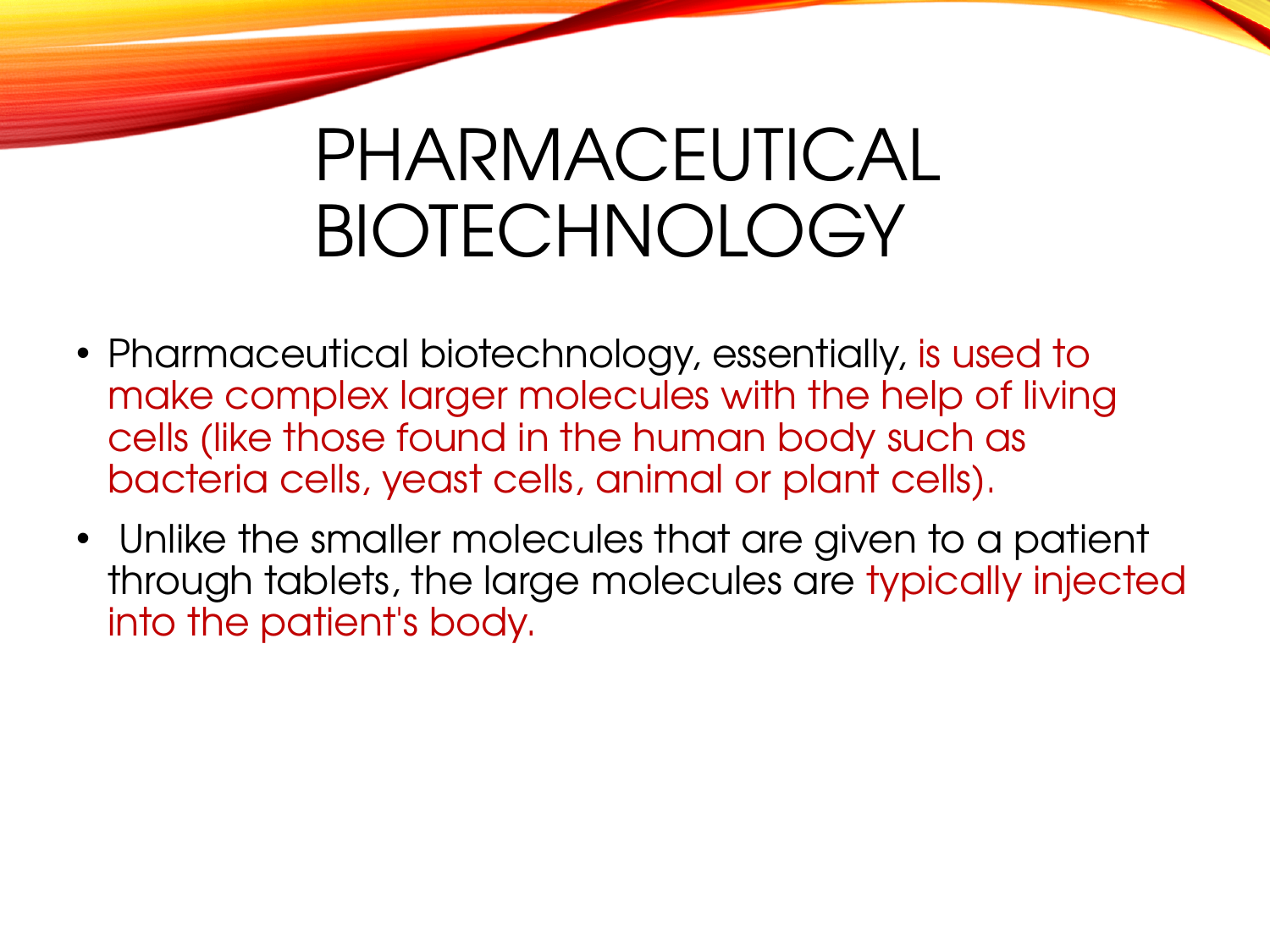

# Pharmaceutical biotechnology
Pharmaceutical biotechnology, essentially, is used to make complex larger molecules with the help of living cells (like those found in the human body such as bacteria cells, yeast cells, animal or plant cells).
 Unlike the smaller molecules that are given to a patient through tablets, the large molecules are typically injected into the patient's body.